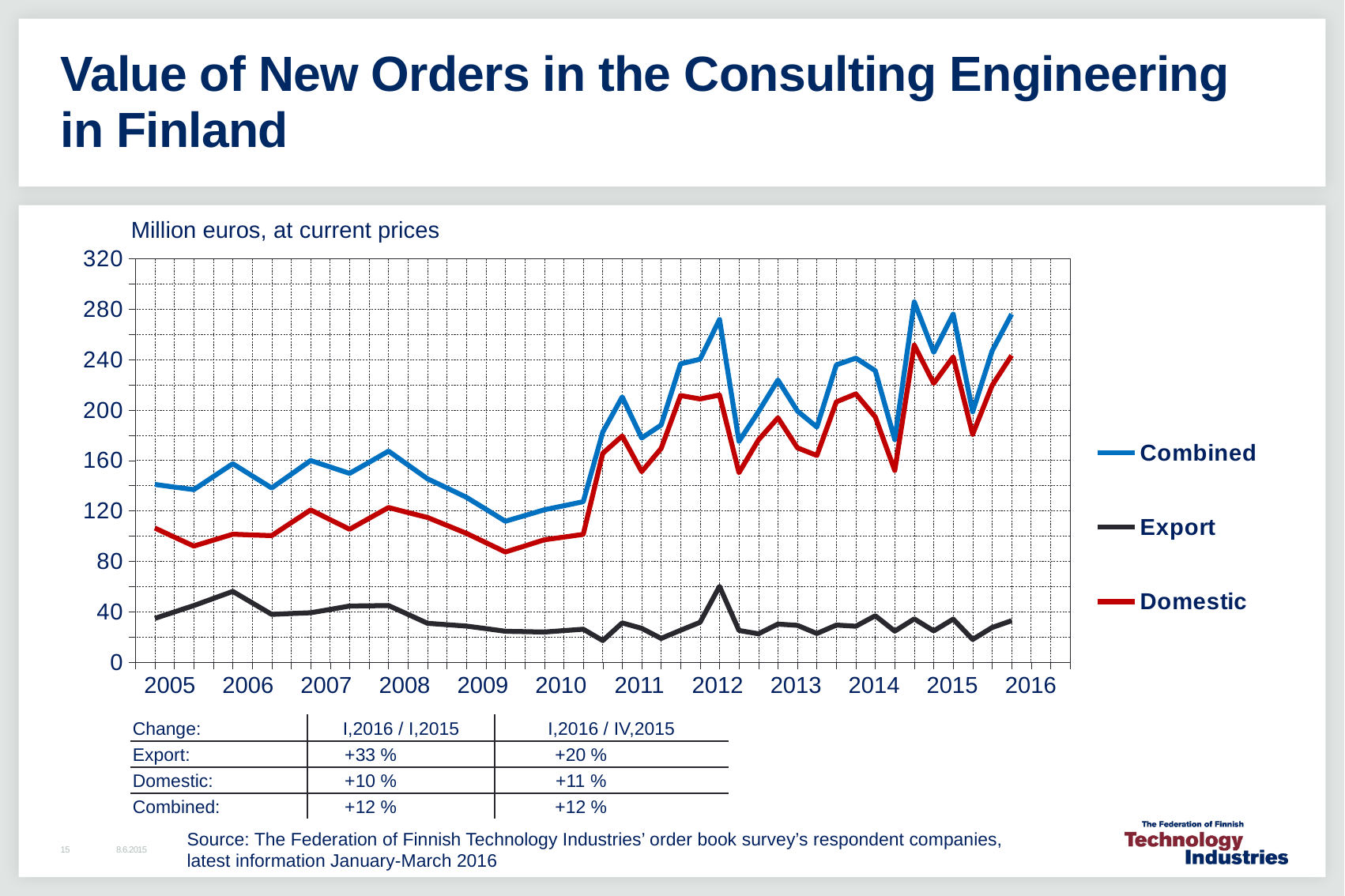

# Value of New Orders in the Consulting Engineering in Finland

### Chart

| Category |
|---|
Million euros, at current prices

### Chart

| Category | Combined  | Export | Domestic |
|---|---|---|---|
| 2004,IV | None | None | None |
| 2005,I | 140.9 | 34.6 | 106.3 |
|  | 138.8 | 39.7 | 99.1 |
|  | 136.8 | 44.8 | 92.0 |
|  | 147.1 | 50.4 | 96.7 |
| 2006,I | 157.4 | 56.0 | 101.4 |
|  | 147.7 | 46.9 | 100.8 |
|  | 138.1 | 37.8 | 100.3 |
|  | 149.0 | 38.5 | 110.5 |
| 2007,I | 159.9 | 39.1 | 120.7 |
|  | 154.8 | 41.7 | 113.0 |
|  | 149.7 | 44.4 | 105.3 |
|  | 158.5 | 44.6 | 114.0 |
| 2008,I | 167.4 | 44.8 | 122.6 |
|  | 156.4 | 37.8 | 118.6 |
|  | 145.4 | 30.7 | 114.7 |
|  | 138.1 | 29.6 | 108.4 |
| 2009,I | 130.7 | 28.5 | 102.1 |
|  | 121.2 | 26.5 | 94.7 |
|  | 111.7 | 24.4 | 87.3 |
|  | 116.2 | 24.1 | 92.1 |
| 2010,I | 120.8 | 23.8 | 97.0 |
|  | 124.0 | 24.9 | 99.1 |
|  | 127.2 | 26.0 | 101.3 |
|  | 182.5 | 17.0 | 165.6 |
| 2011,I | 210.4 | 31.0 | 179.4 |
|  | 177.8 | 26.7 | 151.1 |
|  | 188.1 | 18.7 | 169.5 |
|  | 236.7 | 25.2 | 211.5 |
| 2012,I | 240.3 | 31.5 | 208.8 |
|  | 271.8 | 60.0 | 211.9 |
|  | 175.2 | 25.0 | 150.2 |
|  | 198.7 | 22.4 | 176.3 |
| 2013,I | 223.8 | 30.1 | 193.8 |
|  | 199.2 | 29.1 | 170.0 |
|  | 186.5 | 22.6 | 163.9 |
|  | 235.8 | 29.3 | 206.5 |
| 2014,I | 241.2 | 28.4 | 212.8 |
|  | 231.2 | 36.7 | 194.5 |
|  | 176.5 | 24.5 | 152.0 |
|  | 285.8 | 34.2 | 251.5 |
| 2015,I | 245.8 | 24.7 | 221.1 |
|  | 276.1 | 34.0 | 242.2 |
|  | 198.6 | 17.9 | 180.7 |
|  | 247.0 | 27.4 | 219.6 |
| 2016,I | 276.1 | 32.8 | 243.3 |
| 2005 | 2006 | 2007 | 2008 | 2009 | 2010 | 2011 | 2012 | 2013 | 2014 | 2015 | 2016 |
| --- | --- | --- | --- | --- | --- | --- | --- | --- | --- | --- | --- |
| Change: | I,2016 / I,2015 | I,2016 / IV,2015 |
| --- | --- | --- |
| Export: | +33 % | +20 % |
| Domestic: | +10 % | +11 % |
| Combined: | +12 % | +12 % |
Source: The Federation of Finnish Technology Industries’ order book survey’s respondent companies,
latest information January-March 2016
8.6.2015
15